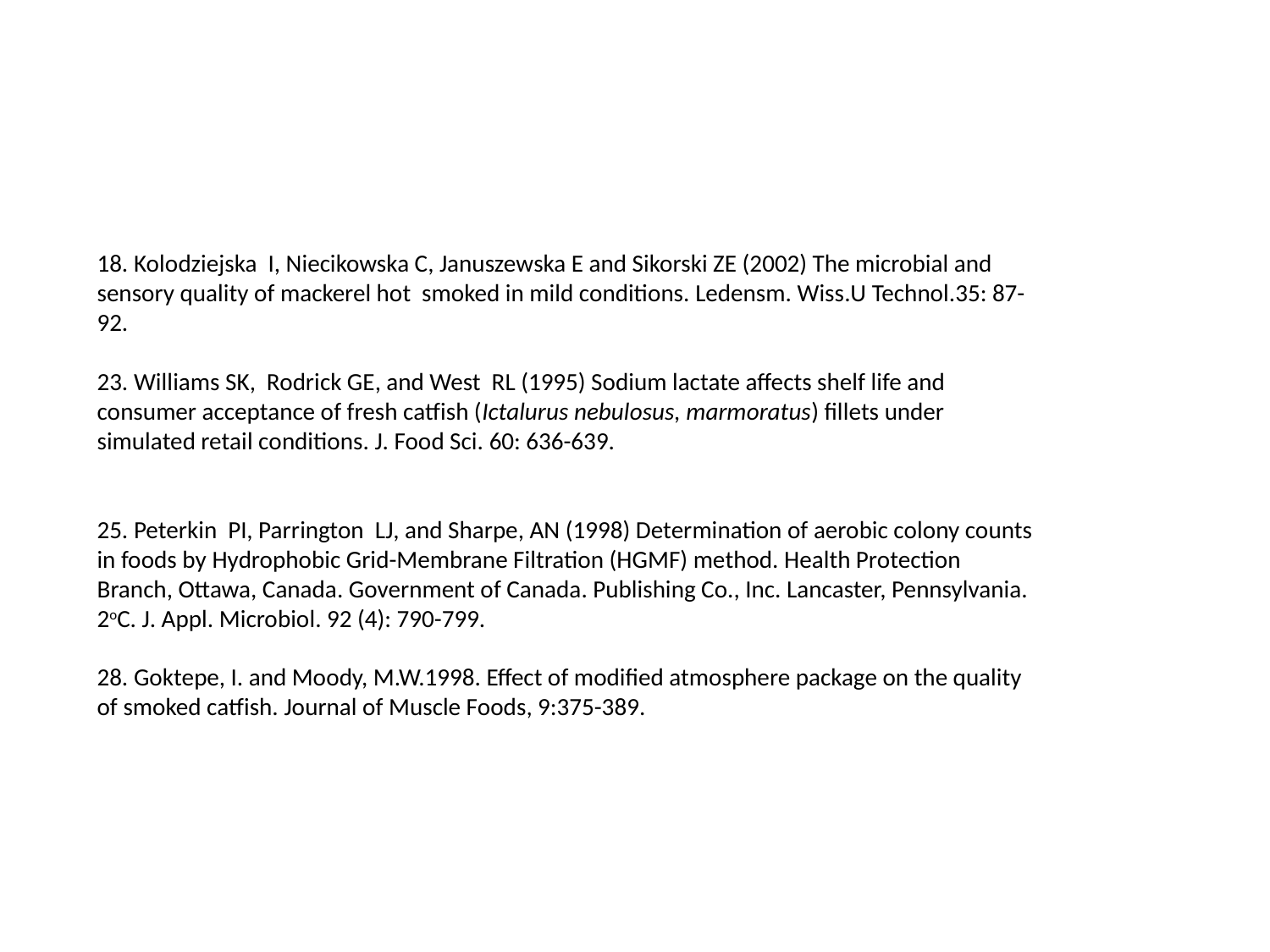

18. Kolodziejska  I, Niecikowska C, Januszewska E and Sikorski ZE (2002) The microbial and sensory quality of mackerel hot  smoked in mild conditions. Ledensm. Wiss.U Technol.35: 87-92.

23. Williams SK,  Rodrick GE, and West  RL (1995) Sodium lactate affects shelf life and consumer acceptance of fresh catfish (Ictalurus nebulosus, marmoratus) fillets under simulated retail conditions. J. Food Sci. 60: 636-639.

25. Peterkin  PI, Parrington  LJ, and Sharpe, AN (1998) Determination of aerobic colony counts in foods by Hydrophobic Grid-Membrane Filtration (HGMF) method. Health Protection Branch, Ottawa, Canada. Government of Canada. Publishing Co., Inc. Lancaster, Pennsylvania. 2oC. J. Appl. Microbiol. 92 (4): 790-799.

28. Goktepe, I. and Moody, M.W.1998. Effect of modified atmosphere package on the quality of smoked catfish. Journal of Muscle Foods, 9:375-389.